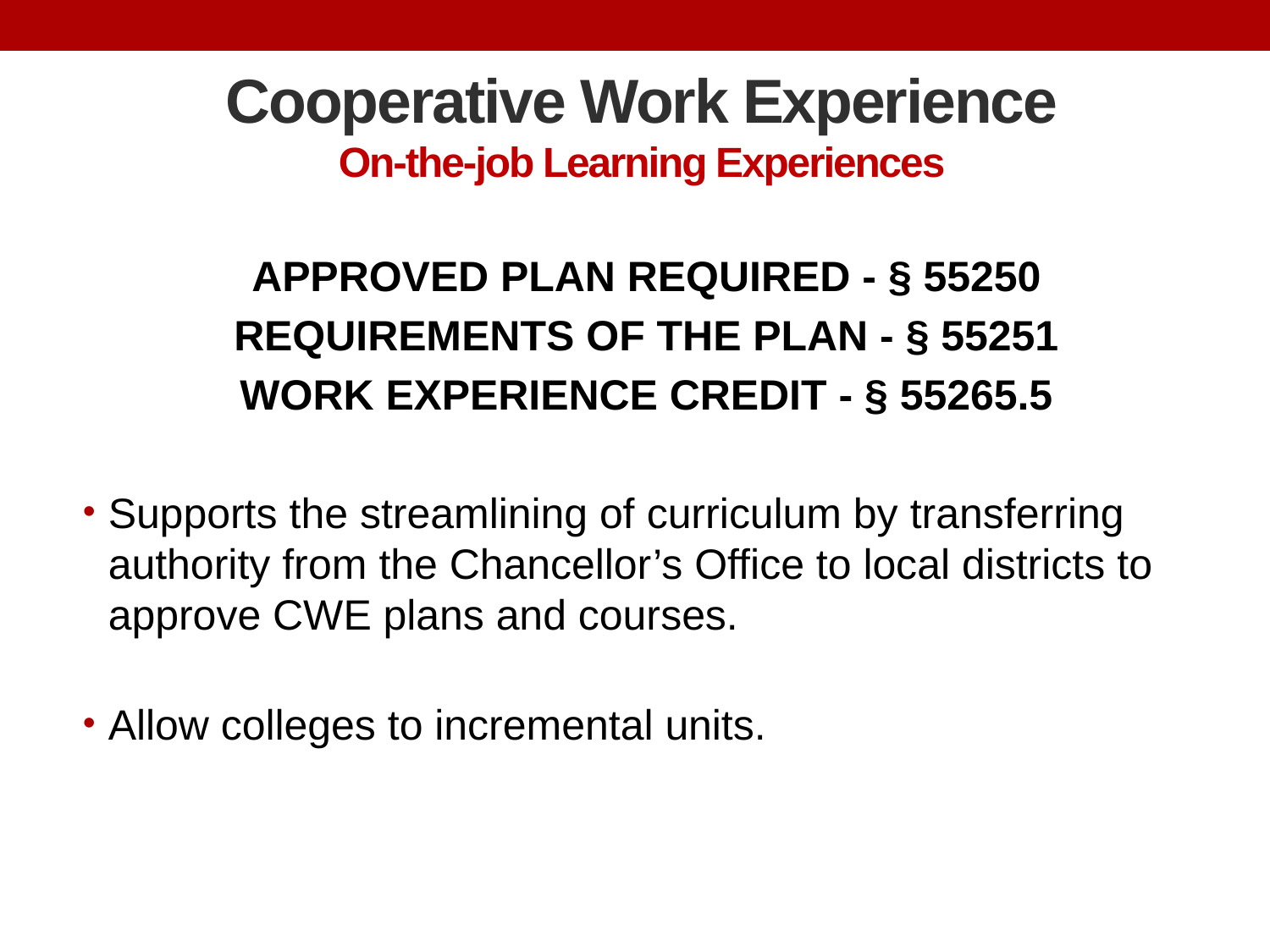

# Cooperative Work Experience On-the-job Learning Experiences
APPROVED PLAN REQUIRED - § 55250
REQUIREMENTS OF THE PLAN - § 55251
WORK EXPERIENCE CREDIT - § 55265.5

Supports the streamlining of curriculum by transferring authority from the Chancellor’s Office to local districts to approve CWE plans and courses.
Allow colleges to incremental units.